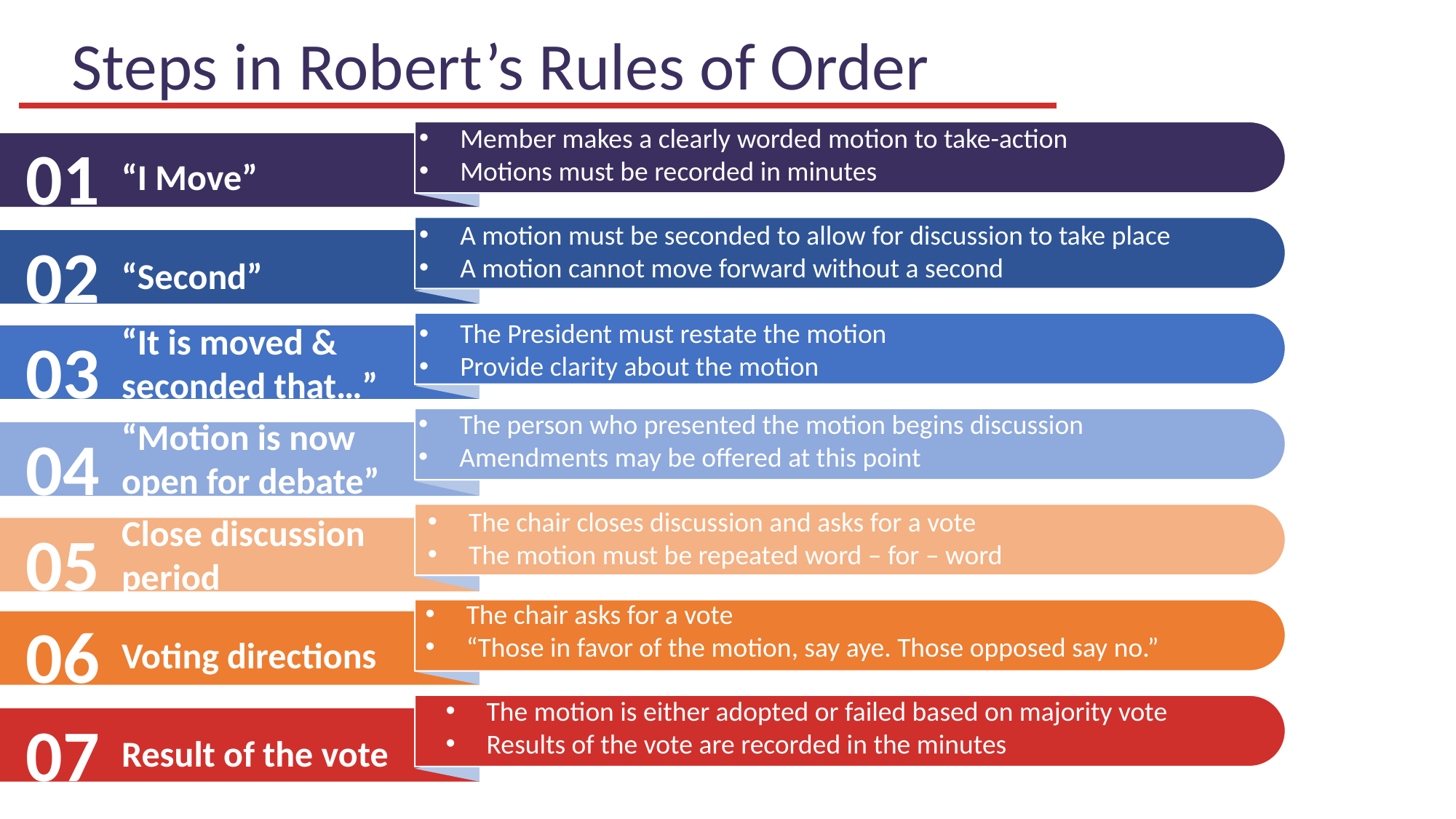

# Steps in Robert’s Rules of Order

Member makes a clearly worded motion to take-action
Motions must be recorded in minutes
01

“I Move”

A motion must be seconded to allow for discussion to take place
A motion cannot move forward without a second
02

“Second”

The President must restate the motion
Provide clarity about the motion
“It is moved & seconded that…”
03

The person who presented the motion begins discussion
Amendments may be offered at this point
“Motion is now open for debate”
04

The chair closes discussion and asks for a vote
The motion must be repeated word – for – word
Close discussion period
05

The chair asks for a vote
“Those in favor of the motion, say aye. Those opposed say no.”
06

Voting directions

The motion is either adopted or failed based on majority vote
Results of the vote are recorded in the minutes
07

Result of the vote